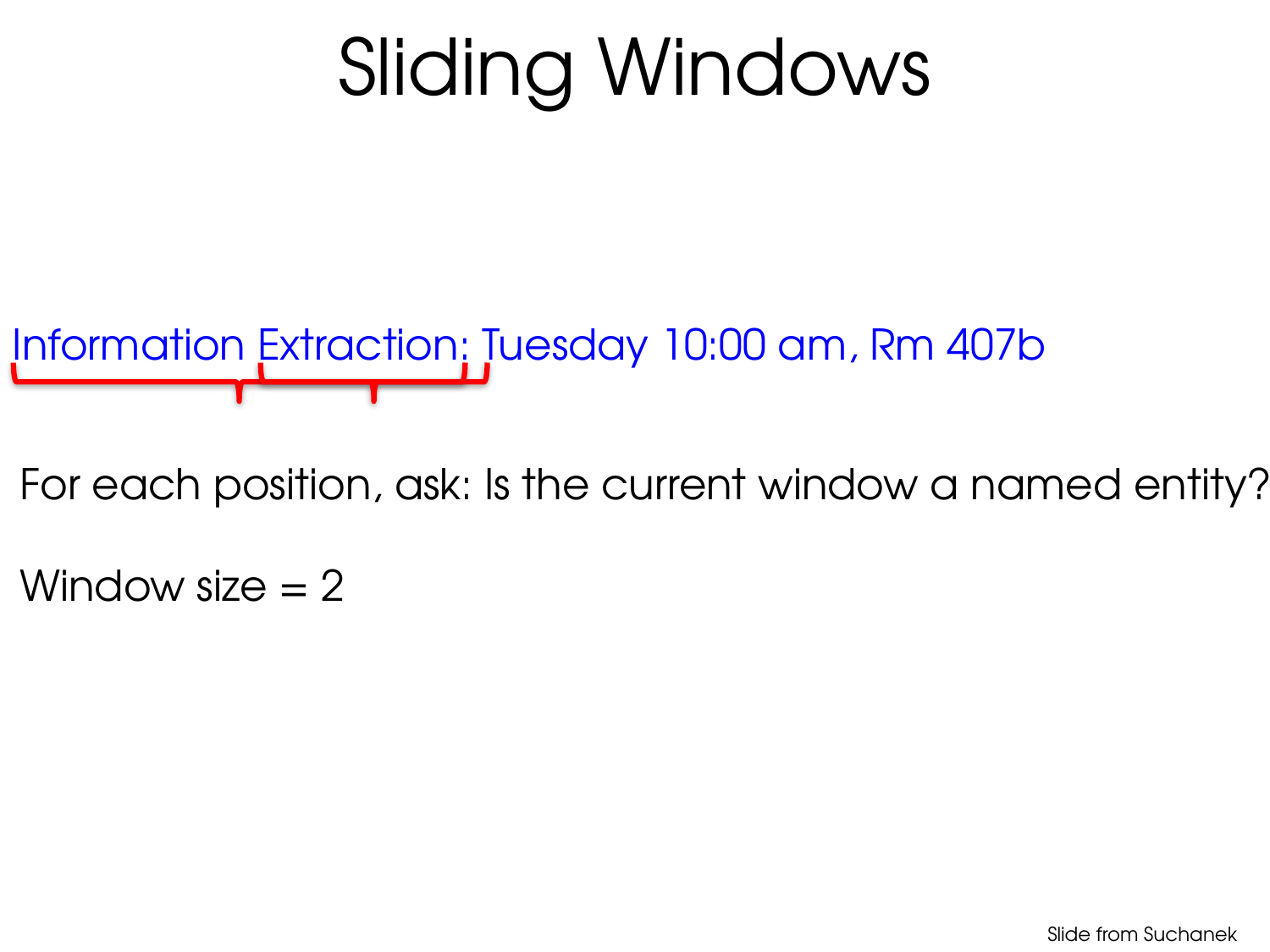

# Sliding Windows

Information Extraction: Tuesday 10:00 am, Rm 407b
For each position, ask: Is the current window a named entity?

Window size = 2
Slide from Suchanek